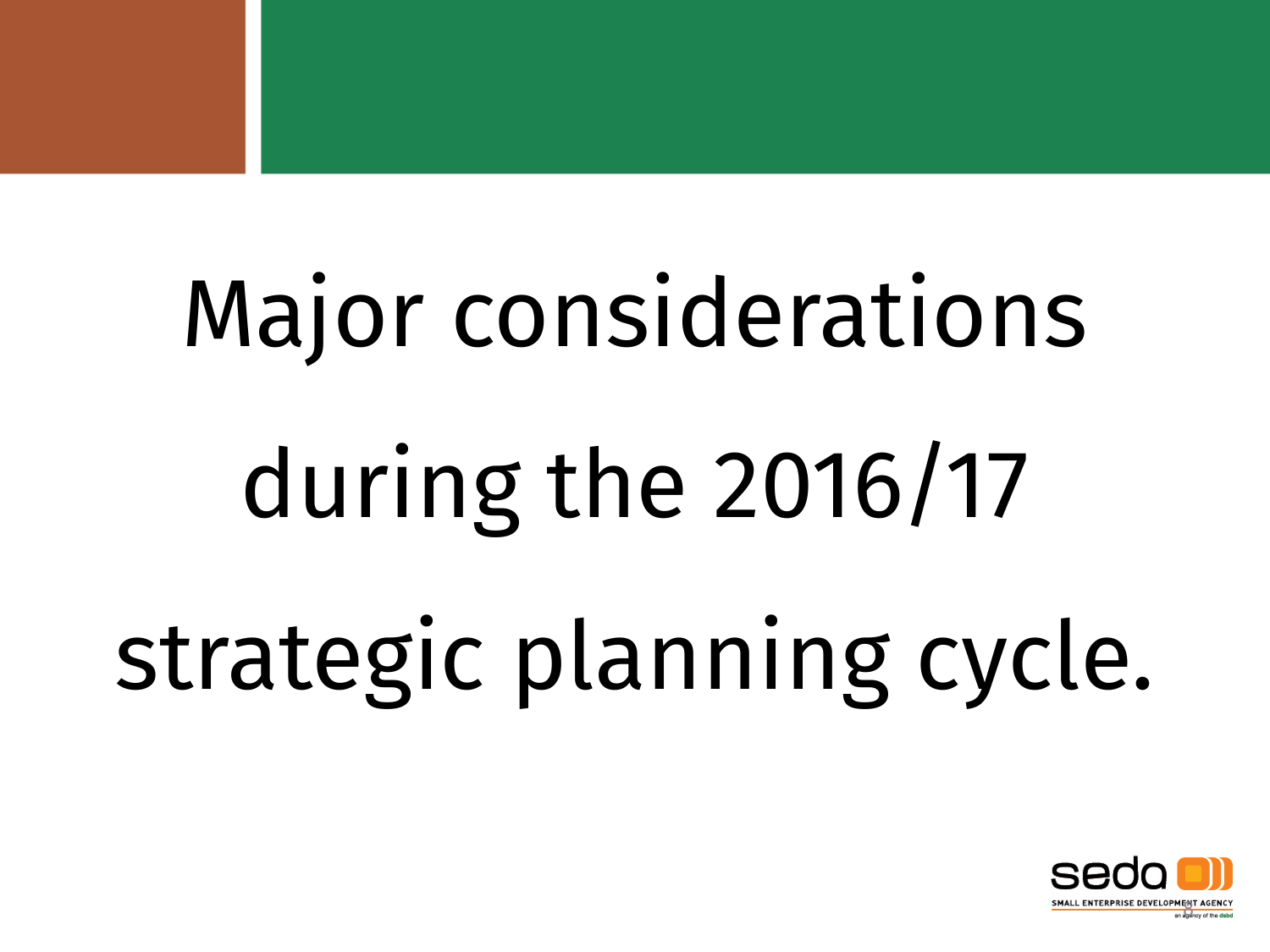

# Major considerations during the 2016/17 strategic planning cycle.
8